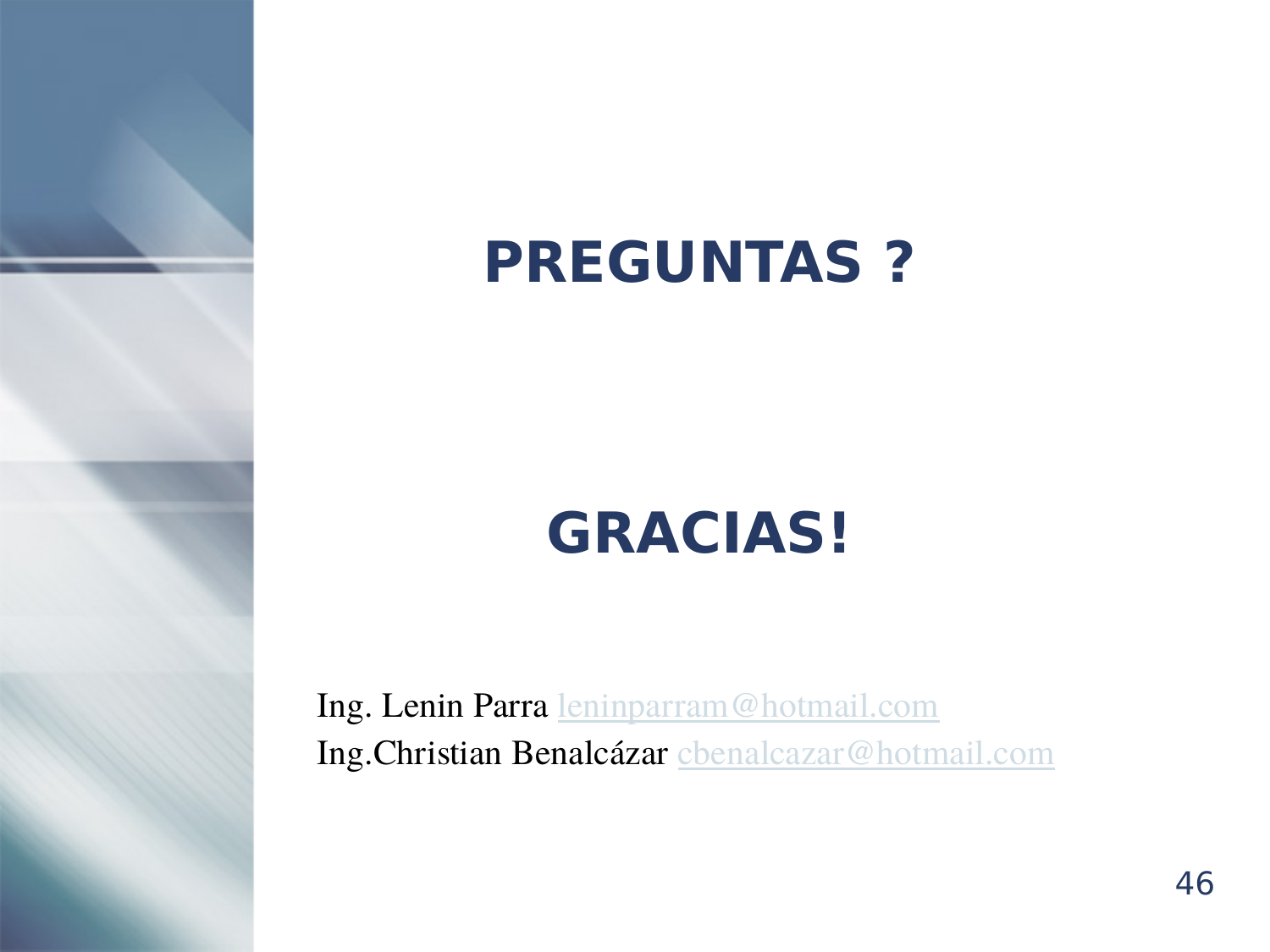

# PREGUNTAS ? GRACIAS!
Ing. Lenin Parra leninparram@hotmail.com
Ing.Christian Benalcázar cbenalcazar@hotmail.com
46